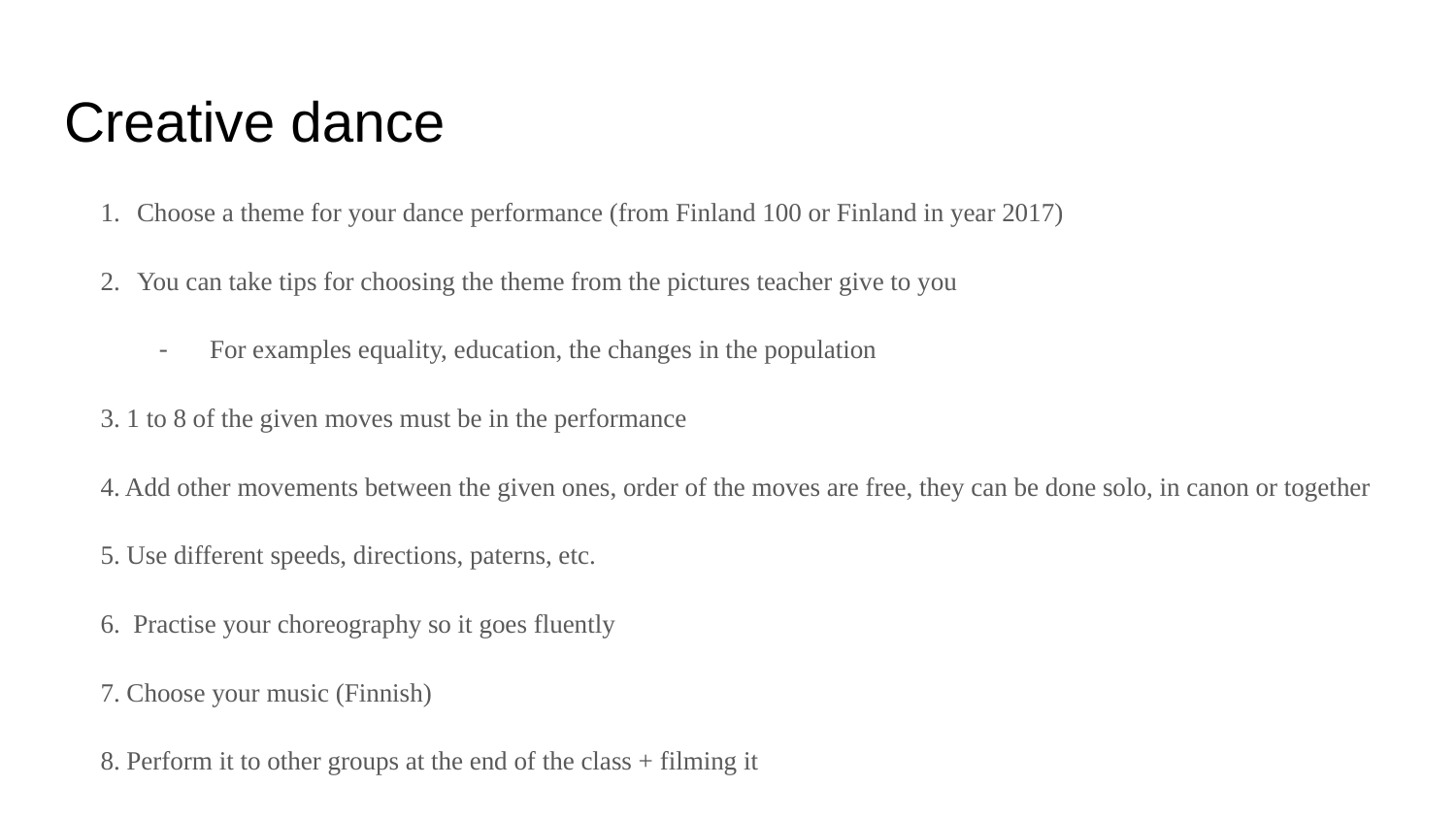

# Creative dance
Choose a theme for your dance performance (from Finland 100 or Finland in year 2017)
You can take tips for choosing the theme from the pictures teacher give to you
For examples equality, education, the changes in the population
3. 1 to 8 of the given moves must be in the performance
4. Add other movements between the given ones, order of the moves are free, they can be done solo, in canon or together
5. Use different speeds, directions, paterns, etc.
6.  Practise your choreography so it goes fluently
7. Choose your music (Finnish)
8. Perform it to other groups at the end of the class + filming it